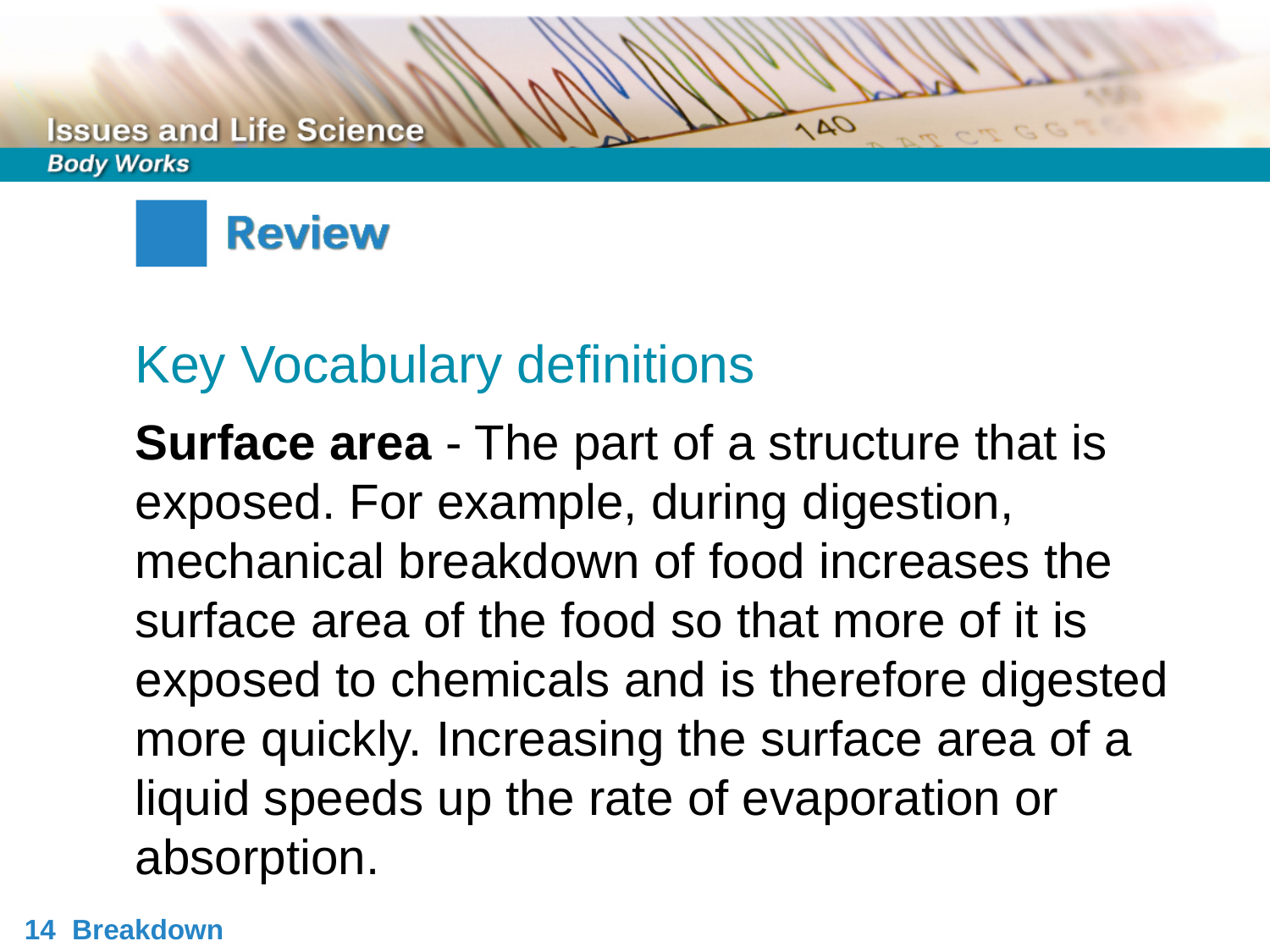

Key Vocabulary definitions
Surface area - The part of a structure that is exposed. For example, during digestion, mechanical breakdown of food increases the surface area of the food so that more of it is exposed to chemicals and is therefore digested more quickly. Increasing the surface area of a liquid speeds up the rate of evaporation or absorption.